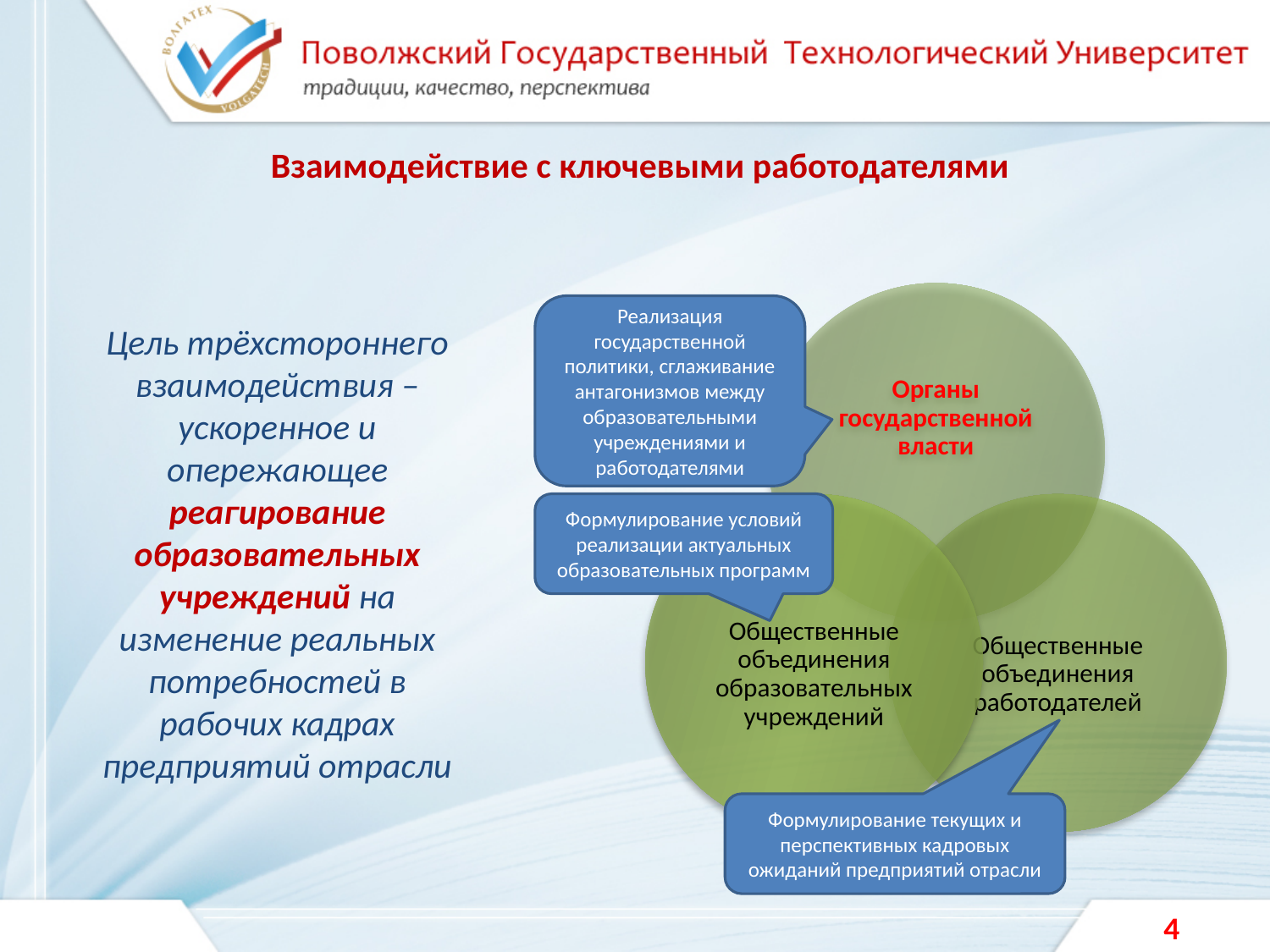

Взаимодействие с ключевыми работодателями
Органы государственной власти
Общественные объединения работодателей
Общественные объединения образовательных учреждений
Реализация государственной политики, сглаживание антагонизмов между образовательными учреждениями и работодателями
Цель трёхстороннего взаимодействия – ускоренное и опережающее реагирование образовательных учреждений на изменение реальных потребностей в рабочих кадрах предприятий отрасли
Формулирование условий реализации актуальных образовательных программ
Формулирование текущих и перспективных кадровых ожиданий предприятий отрасли
4